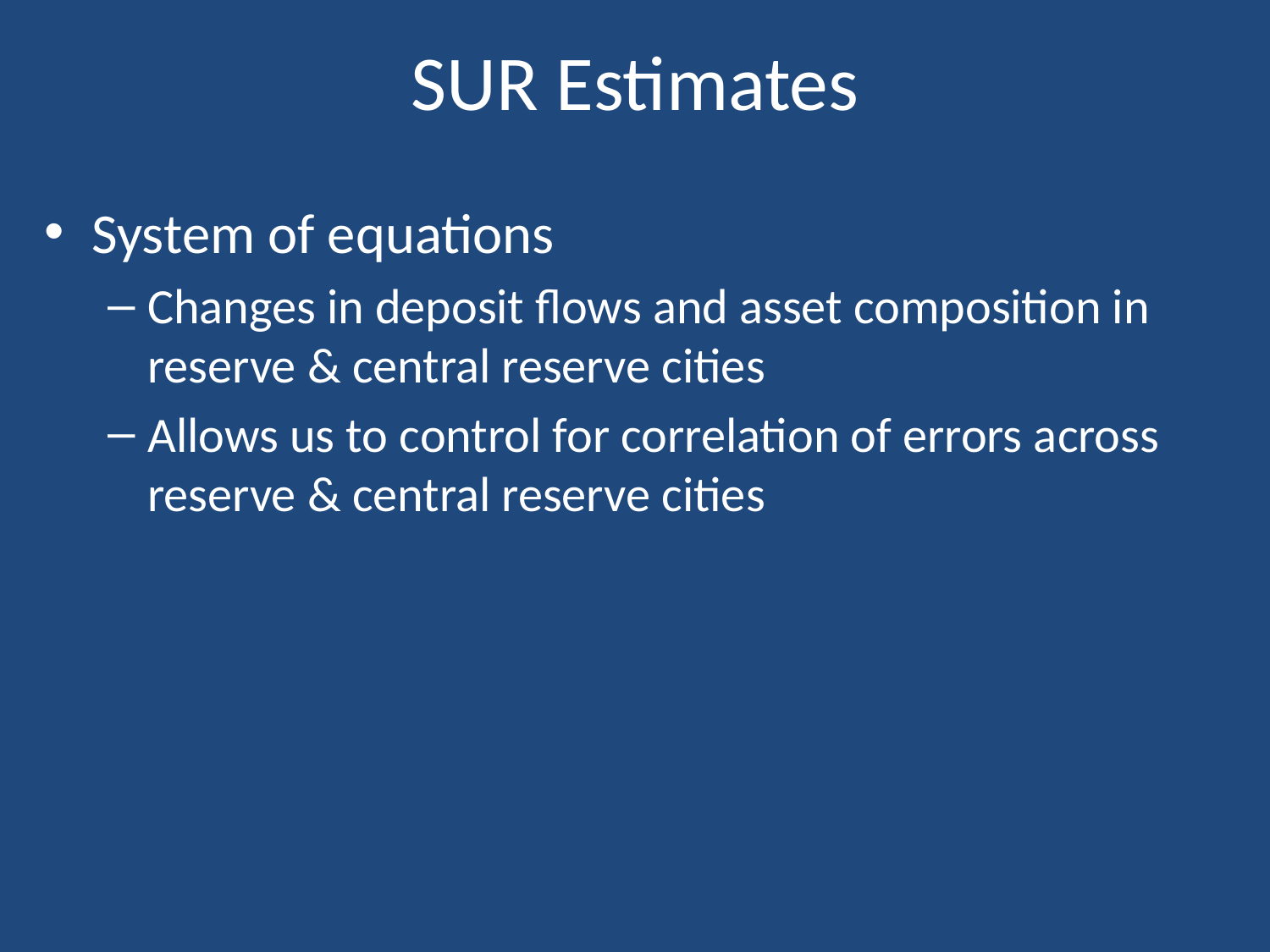

SUR Estimates
System of equations
Changes in deposit flows and asset composition in reserve & central reserve cities
Allows us to control for correlation of errors across reserve & central reserve cities